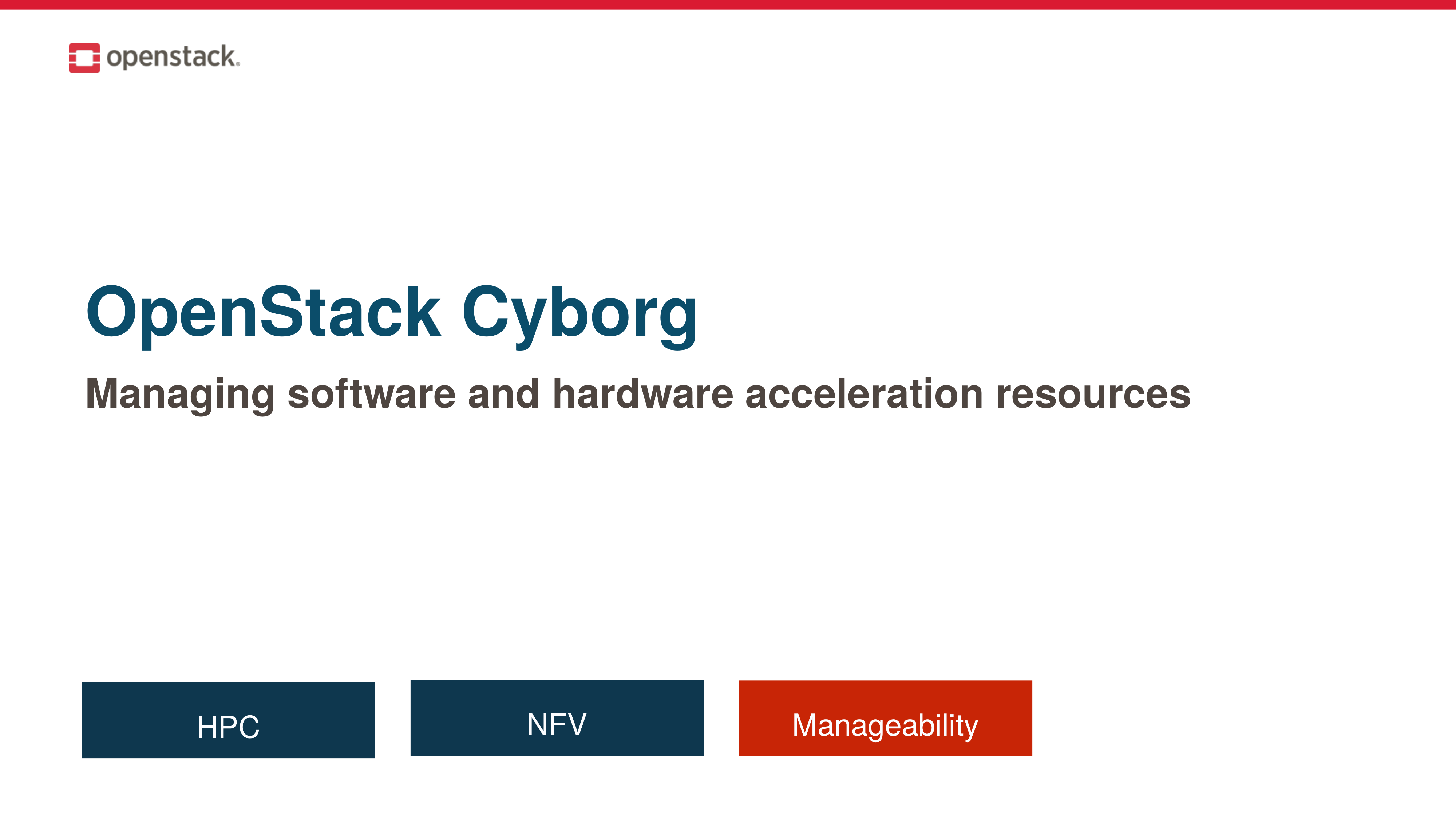

# OpenStack Cyborg
Managing software and hardware acceleration resources
NFV
Manageability
HPC